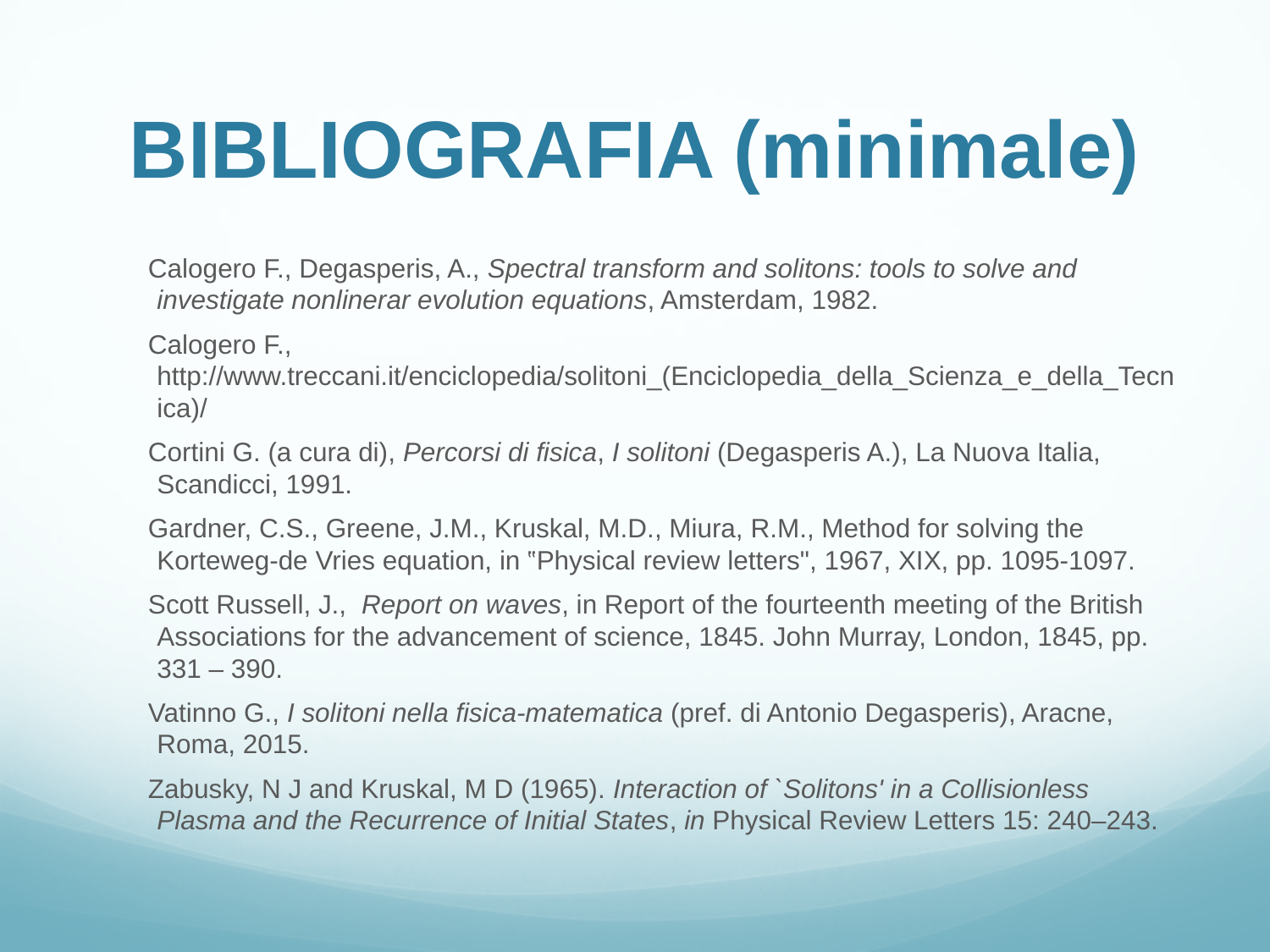

# BIBLIOGRAFIA (minimale)

        Calogero F., Degasperis, A., Spectral transform and solitons: tools to solve and investigate nonlinerar evolution equations, Amsterdam, 1982.
        Calogero F., http://www.treccani.it/enciclopedia/solitoni_(Enciclopedia_della_Scienza_e_della_Tecnica)/
        Cortini G. (a cura di), Percorsi di fisica, I solitoni (Degasperis A.), La Nuova Italia, Scandicci, 1991.
        Gardner, C.S., Greene, J.M., Kruskal, M.D., Miura, R.M., Method for solving the Korteweg-de Vries equation, in ‟Physical review letters", 1967, XIX, pp. 1095-1097.
        Scott Russell, J.,  Report on waves, in Report of the fourteenth meeting of the British Associations for the advancement of science, 1845. John Murray, London, 1845, pp. 331 – 390.
        Vatinno G., I solitoni nella fisica-matematica (pref. di Antonio Degasperis), Aracne, Roma, 2015.
        Zabusky, N J and Kruskal, M D (1965). Interaction of `Solitons' in a Collisionless Plasma and the Recurrence of Initial States, in Physical Review Letters 15: 240–243.